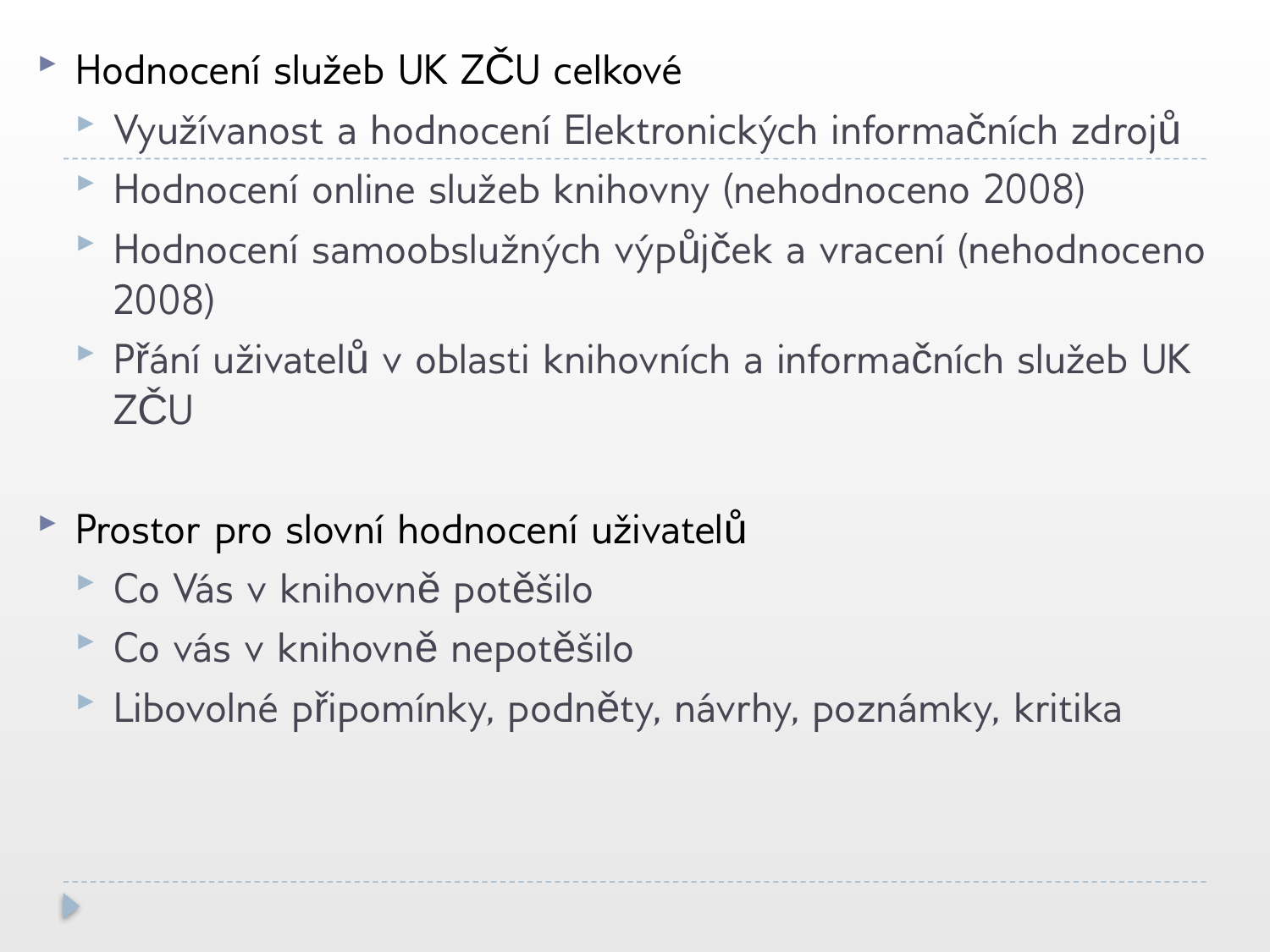

Hodnocení služeb UK ZČU celkové
Využívanost a hodnocení Elektronických informačních zdrojů
Hodnocení online služeb knihovny (nehodnoceno 2008)
Hodnocení samoobslužných výpůjček a vracení (nehodnoceno 2008)
Přání uživatelů v oblasti knihovních a informačních služeb UK ZČU

Prostor pro slovní hodnocení uživatelů
Co Vás v knihovně potěšilo
Co vás v knihovně nepotěšilo
Libovolné připomínky, podněty, návrhy, poznámky, kritika